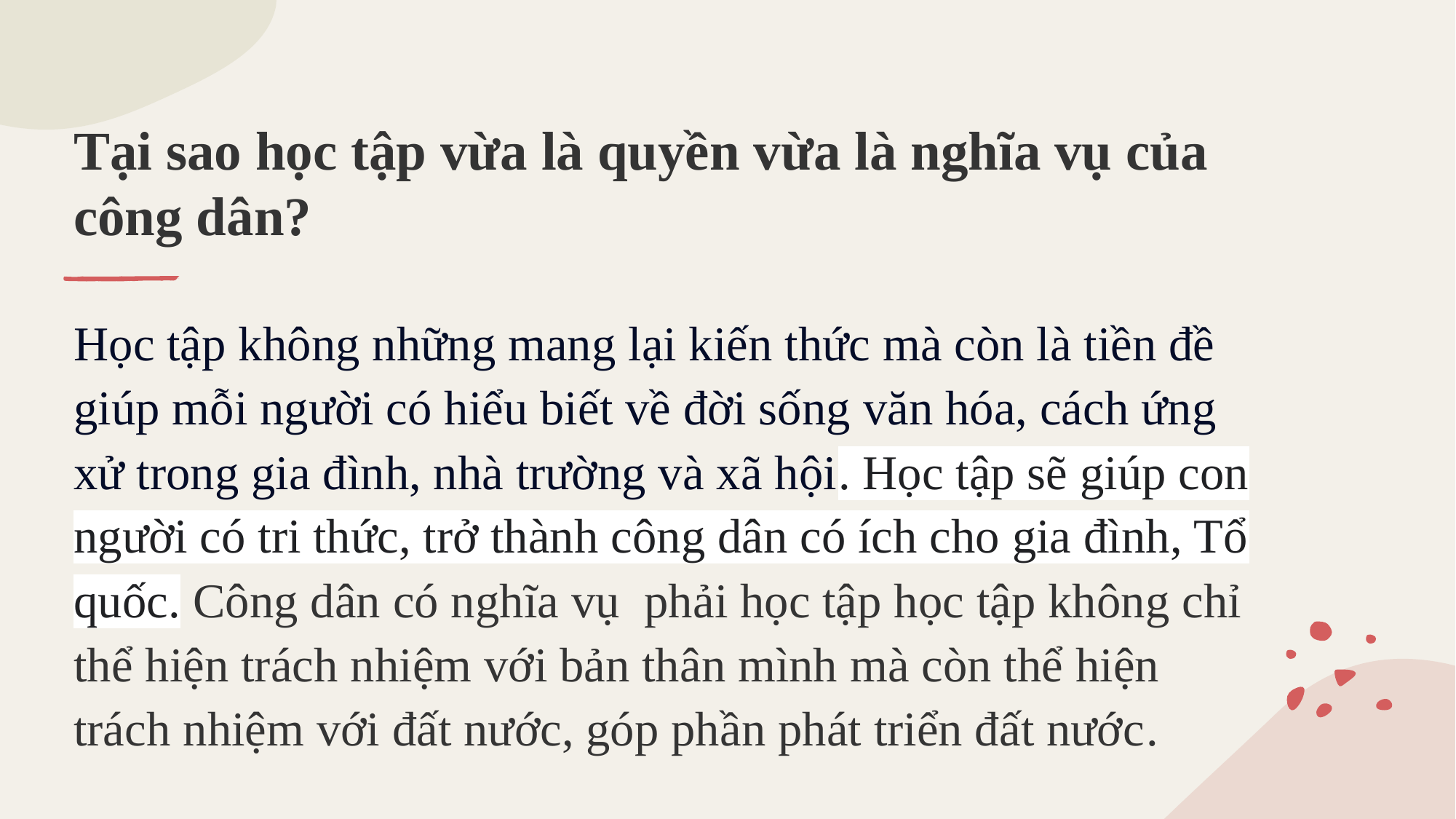

# Tại sao học tập vừa là quyền vừa là nghĩa vụ của công dân?
Học tập không những mang lại kiến thức mà còn là tiền đề giúp mỗi người có hiểu biết về đời sống văn hóa, cách ứng xử trong gia đình, nhà trường và xã hội. Học tập sẽ giúp con người có tri thức, trở thành công dân có ích cho gia đình, Tổ quốc. Công dân có nghĩa vụ  phải học tập học tập không chỉ thể hiện trách nhiệm với bản thân mình mà còn thể hiện trách nhiệm với đất nước, góp phần phát triển đất nước.